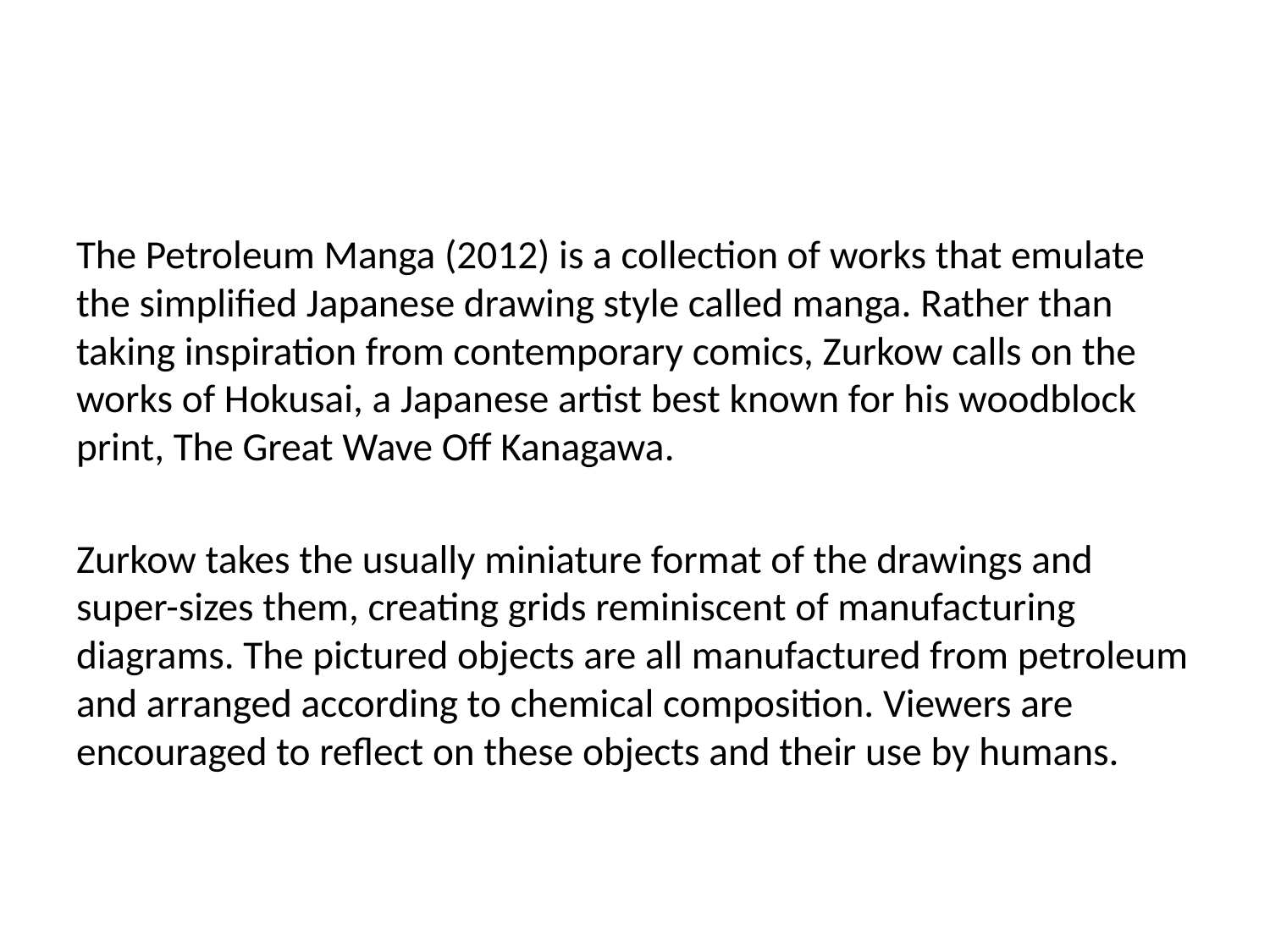

The Petroleum Manga (2012) is a collection of works that emulate the simplified Japanese drawing style called manga. Rather than taking inspiration from contemporary comics, Zurkow calls on the works of Hokusai, a Japanese artist best known for his woodblock print, The Great Wave Off Kanagawa.

Zurkow takes the usually miniature format of the drawings and super-sizes them, creating grids reminiscent of manufacturing diagrams. The pictured objects are all manufactured from petroleum and arranged according to chemical composition. Viewers are encouraged to reflect on these objects and their use by humans.